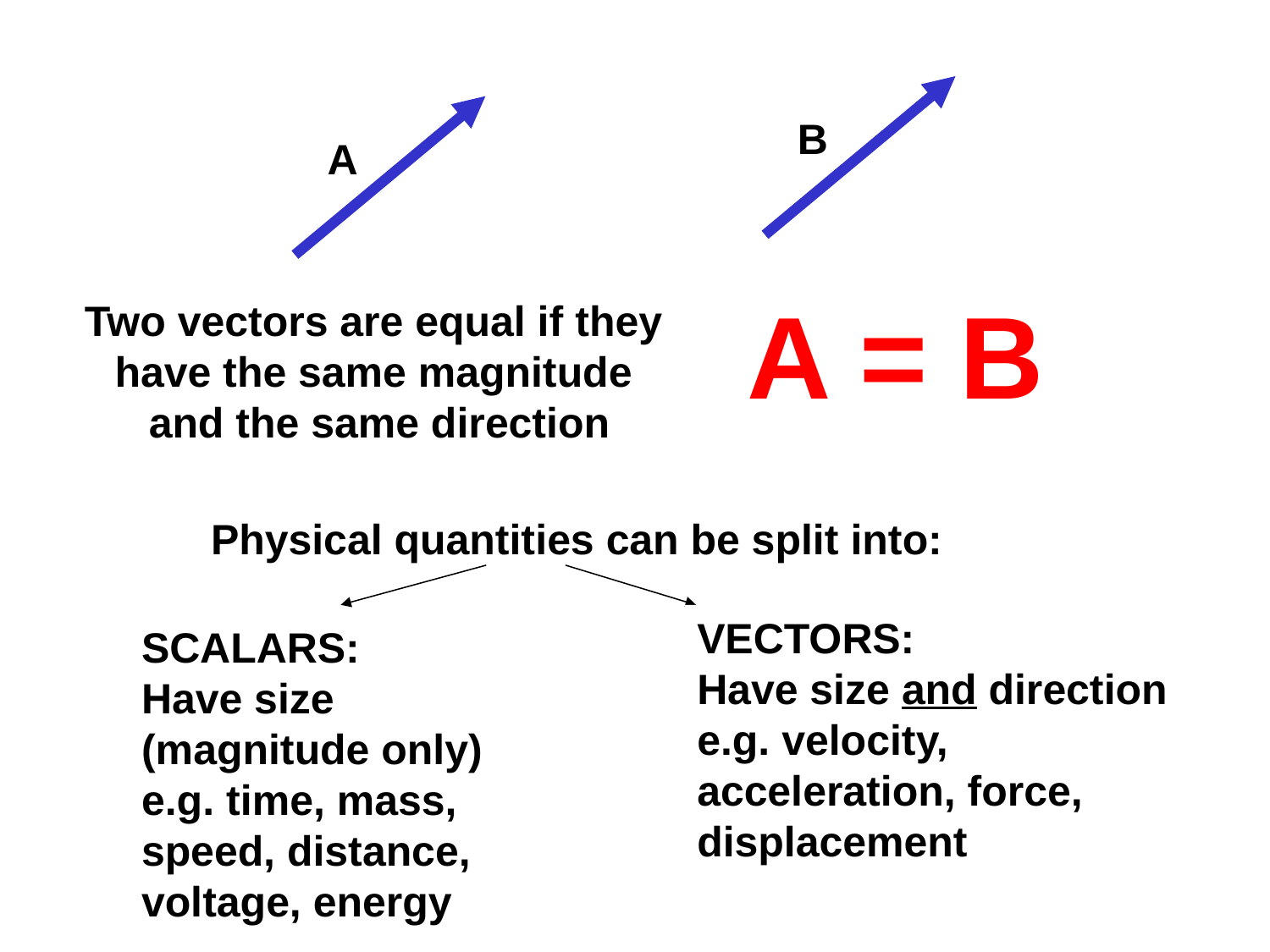

B

A
A = B
Two vectors are equal if they
have the same magnitude
and the same direction
Physical quantities can be split into:

VECTORS:
Have size and direction
e.g. velocity, acceleration, force, displacement
SCALARS:
Have size
(magnitude only)
e.g. time, mass, speed, distance, voltage, energy